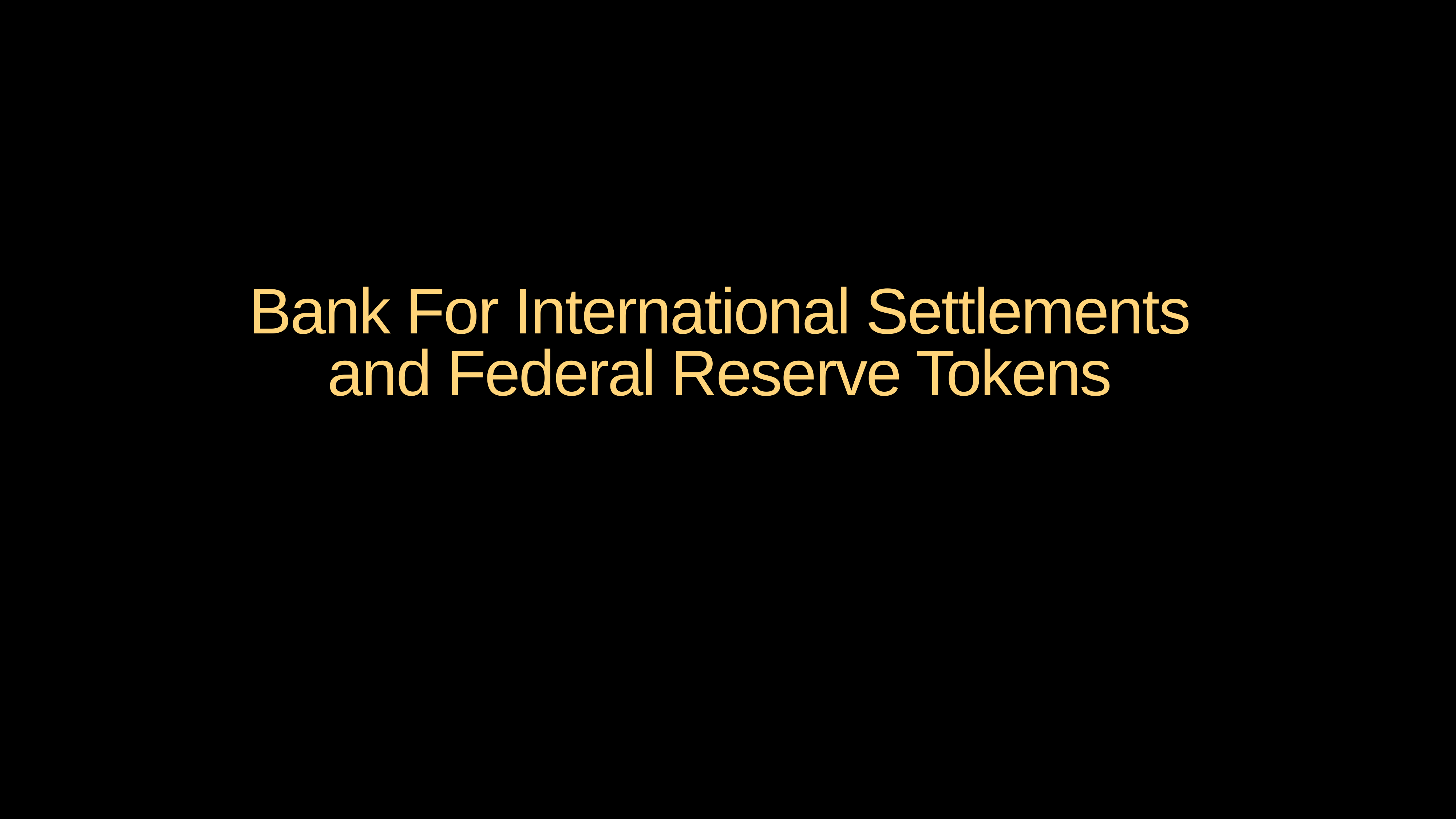

# Bank For International Settlements and Federal Reserve Tokens